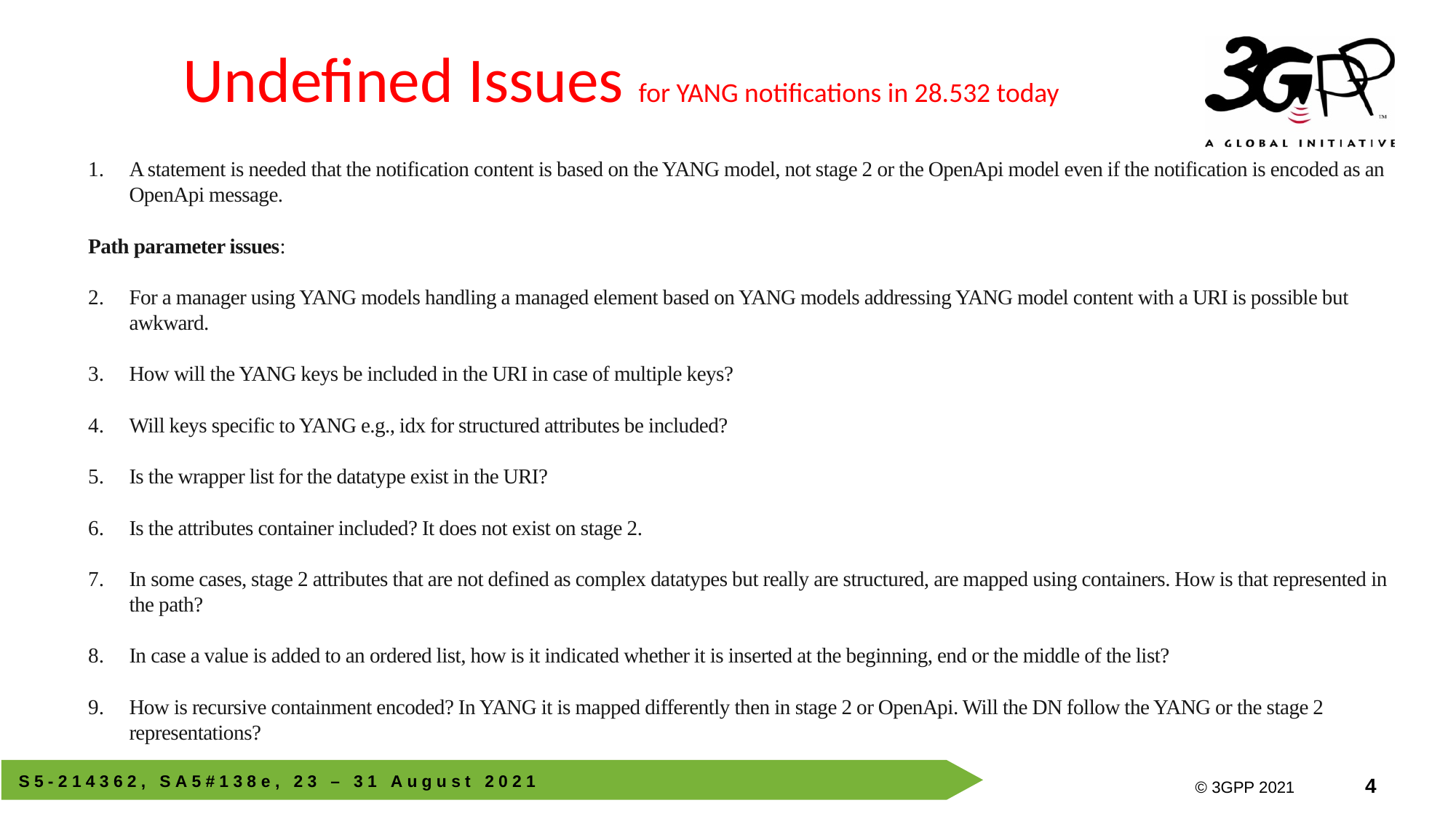

# Undefined Issues for YANG notifications in 28.532 today
A statement is needed that the notification content is based on the YANG model, not stage 2 or the OpenApi model even if the notification is encoded as an OpenApi message.
Path parameter issues:
For a manager using YANG models handling a managed element based on YANG models addressing YANG model content with a URI is possible but awkward.
How will the YANG keys be included in the URI in case of multiple keys?
Will keys specific to YANG e.g., idx for structured attributes be included?
Is the wrapper list for the datatype exist in the URI?
Is the attributes container included? It does not exist on stage 2.
In some cases, stage 2 attributes that are not defined as complex datatypes but really are structured, are mapped using containers. How is that represented in the path?
In case a value is added to an ordered list, how is it indicated whether it is inserted at the beginning, end or the middle of the list?
How is recursive containment encoded? In YANG it is mapped differently then in stage 2 or OpenApi. Will the DN follow the YANG or the stage 2 representations?